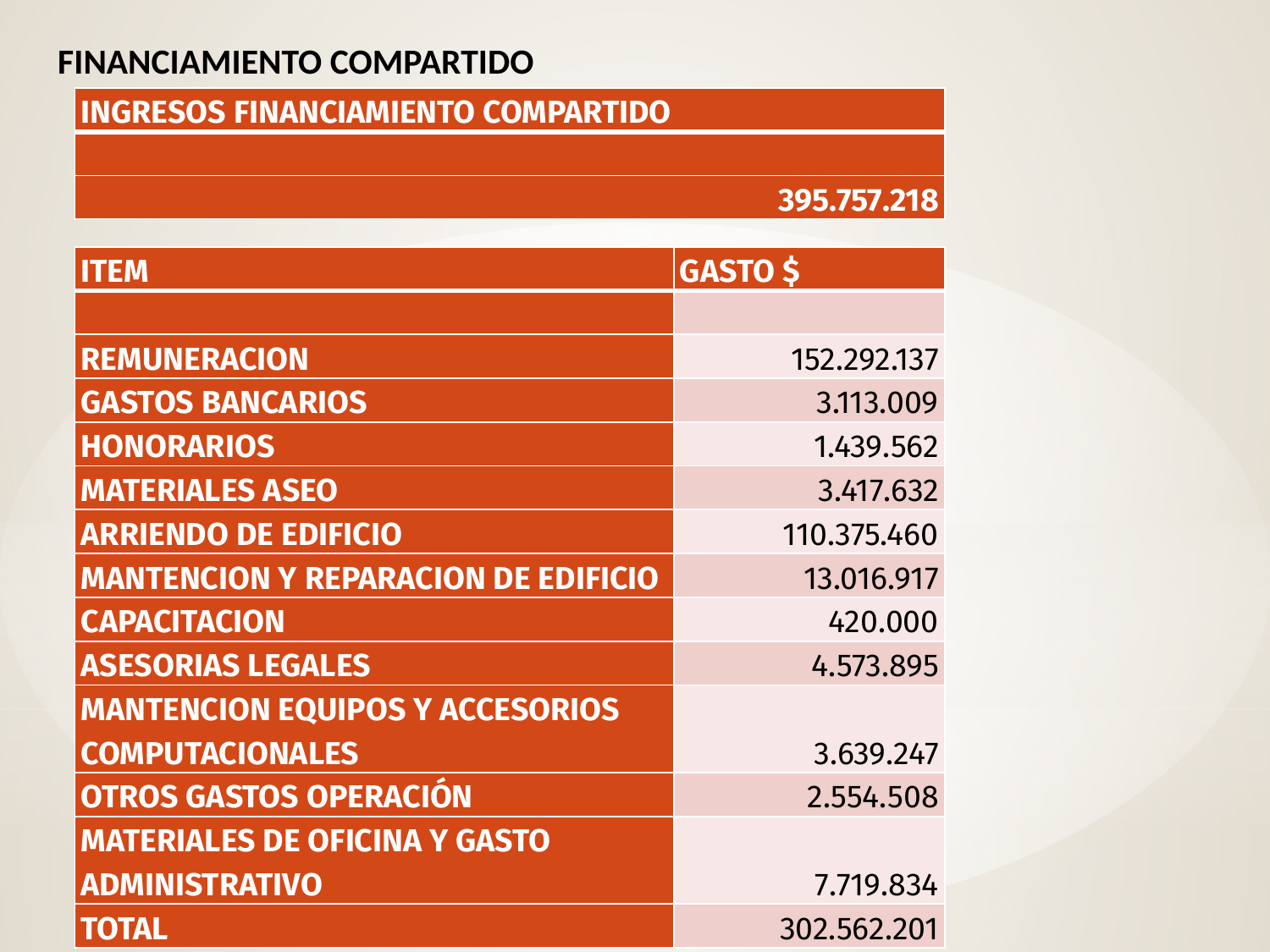

FINANCIAMIENTO COMPARTIDO
| INGRESOS FINANCIAMIENTO COMPARTIDO |
| --- |
|  |
| 395.757.218 |
| ITEM | GASTO $ |
| --- | --- |
|  |  |
| REMUNERACION | 152.292.137 |
| GASTOS BANCARIOS | 3.113.009 |
| HONORARIOS | 1.439.562 |
| MATERIALES ASEO | 3.417.632 |
| ARRIENDO DE EDIFICIO | 110.375.460 |
| MANTENCION Y REPARACION DE EDIFICIO | 13.016.917 |
| CAPACITACION | 420.000 |
| ASESORIAS LEGALES | 4.573.895 |
| MANTENCION EQUIPOS Y ACCESORIOS COMPUTACIONALES | 3.639.247 |
| OTROS GASTOS OPERACIÓN | 2.554.508 |
| MATERIALES DE OFICINA Y GASTO ADMINISTRATIVO | 7.719.834 |
| TOTAL | 302.562.201 |